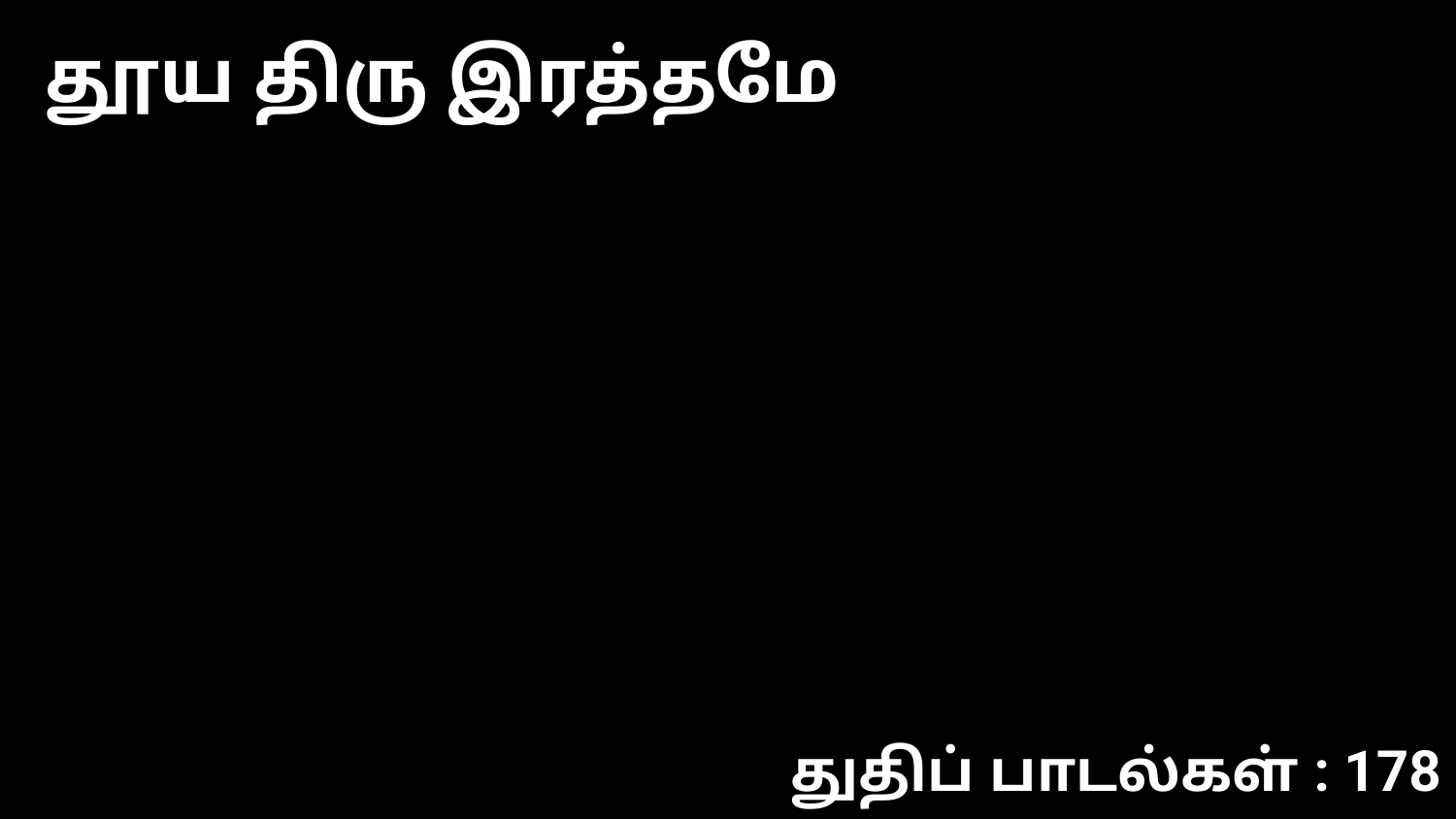

தூய திரு இரத்தமே
துதிப் பாடல்கள் : 178